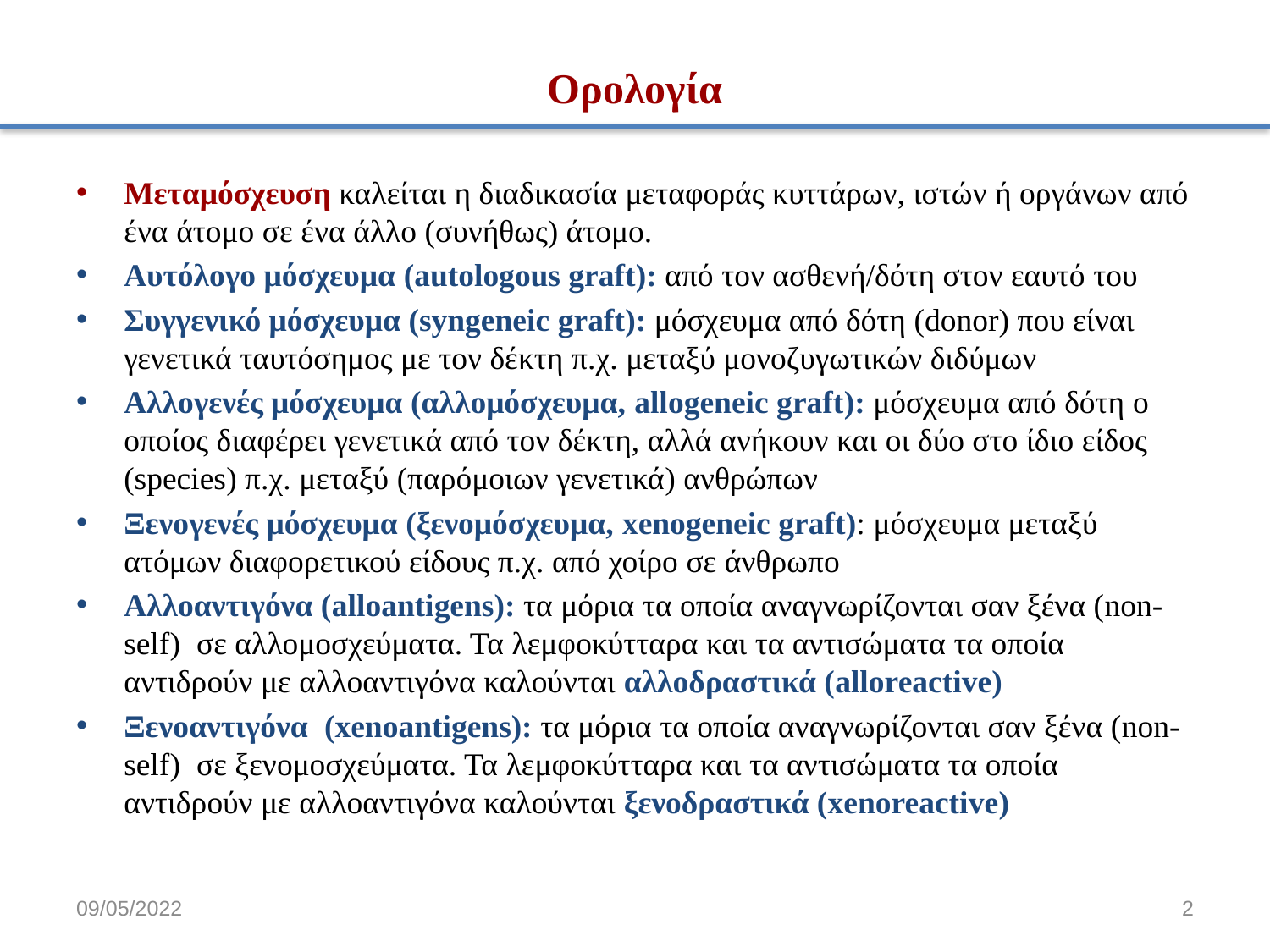

# Ορολογία
Μεταμόσχευση καλείται η διαδικασία μεταφοράς κυττάρων, ιστών ή οργάνων από ένα άτομο σε ένα άλλο (συνήθως) άτομο.
Αυτόλογο μόσχευμα (autologous graft): από τον ασθενή/δότη στον εαυτό του
Συγγενικό μόσχευμα (syngeneic graft): μόσχευμα από δότη (donor) που είναι γενετικά ταυτόσημος με τον δέκτη π.χ. μεταξύ μονοζυγωτικών διδύμων
Αλλογενές μόσχευμα (αλλομόσχευμα, allogeneic graft): μόσχευμα από δότη ο οποίος διαφέρει γενετικά από τον δέκτη, αλλά ανήκουν και οι δύο στο ίδιο είδος (species) π.χ. μεταξύ (παρόμοιων γενετικά) ανθρώπων
Ξενογενές μόσχευμα (ξενομόσχευμα, xenogeneic graft): μόσχευμα μεταξύ ατόμων διαφορετικού είδους π.χ. από χοίρο σε άνθρωπο
Αλλοαντιγόνα (alloantigens): τα μόρια τα οποία αναγνωρίζονται σαν ξένα (non-self)  σε αλλομοσχεύματα. Τα λεμφοκύτταρα και τα αντισώματα τα οποία αντιδρούν με αλλοαντιγόνα καλούνται αλλοδραστικά (alloreactive)
Ξενοαντιγόνα  (xenoantigens): τα μόρια τα οποία αναγνωρίζονται σαν ξένα (non-self)  σε ξενομοσχεύματα. Τα λεμφοκύτταρα και τα αντισώματα τα οποία αντιδρούν με αλλοαντιγόνα καλούνται ξενοδραστικά (xenoreactive)
09/05/2022
2